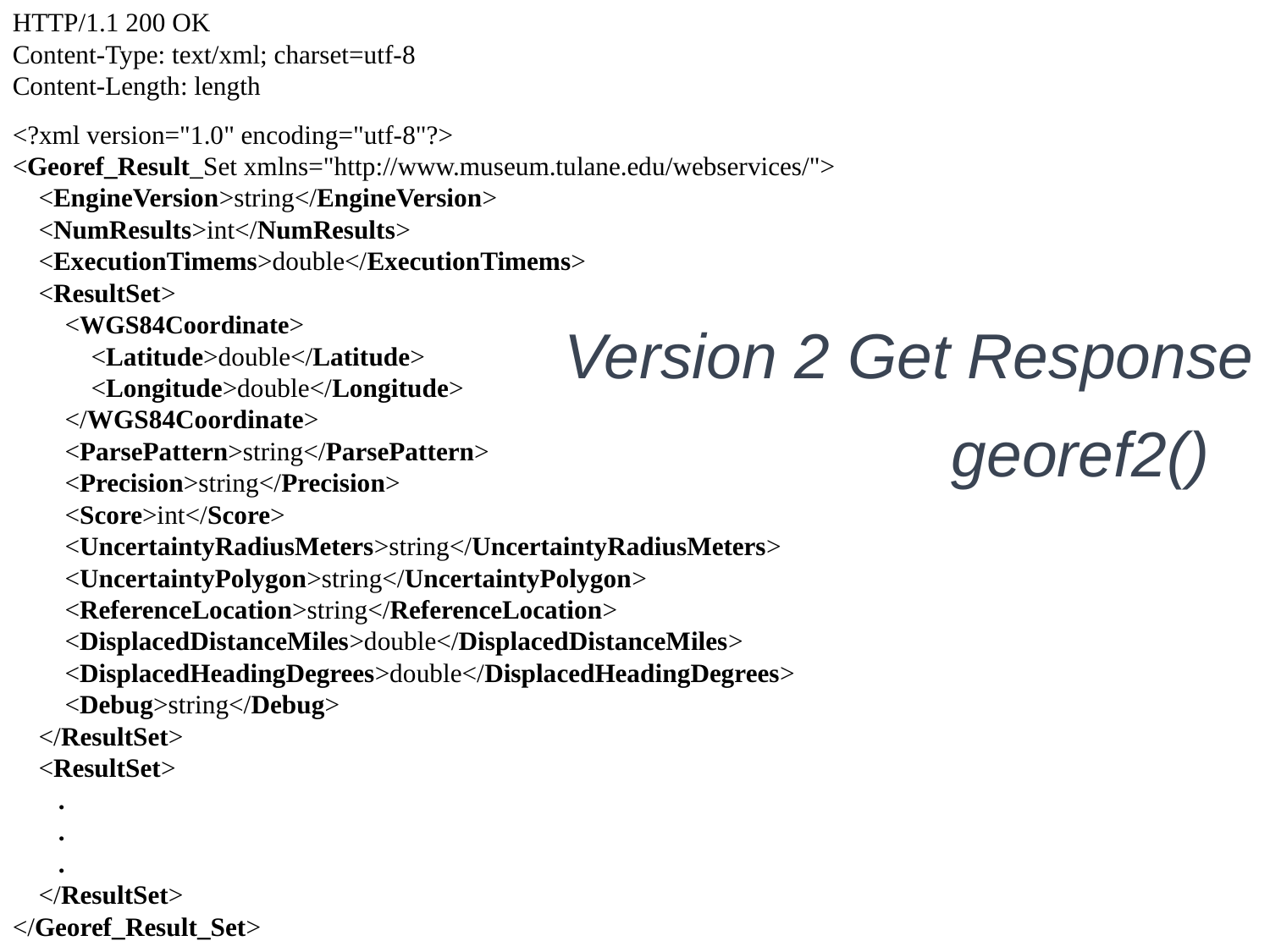

HTTP/1.1 200 OK
Content-Type: text/xml; charset=utf-8
Content-Length: length

<?xml version="1.0" encoding="utf-8"?>
<Georef_Result_Set xmlns="http://www.museum.tulane.edu/webservices/">
    <EngineVersion>string</EngineVersion>
    <NumResults>int</NumResults>
    <ExecutionTimems>double</ExecutionTimems>
    <ResultSet>
        <WGS84Coordinate>
            <Latitude>double</Latitude>
            <Longitude>double</Longitude>
        </WGS84Coordinate>
        <ParsePattern>string</ParsePattern>
        <Precision>string</Precision>
        <Score>int</Score>
        <UncertaintyRadiusMeters>string</UncertaintyRadiusMeters>
        <UncertaintyPolygon>string</UncertaintyPolygon>
        <ReferenceLocation>string</ReferenceLocation>
        <DisplacedDistanceMiles>double</DisplacedDistanceMiles>
        <DisplacedHeadingDegrees>double</DisplacedHeadingDegrees>
        <Debug>string</Debug>
    </ResultSet>
    <ResultSet>
       .
       .
       .
    </ResultSet>
</Georef_Result_Set>
Version 2 Get Response
georef2()